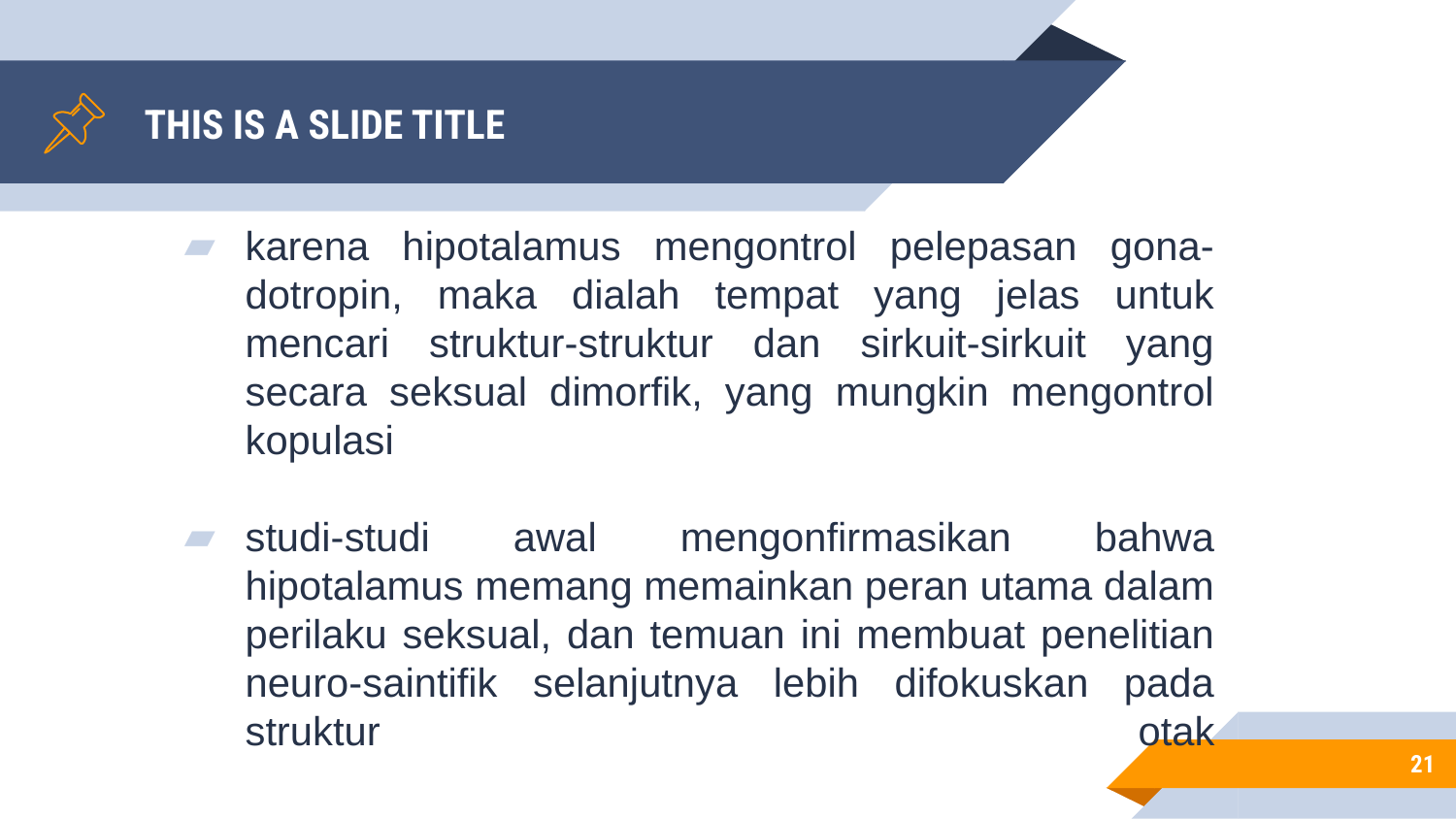

# THIS IS A SLIDE TITLE

karena hipotalamus mengontrol pelepasan gona-dotropin, maka dialah tempat yang jelas untuk mencari struktur-struktur dan sirkuit-sirkuit yang secara seksual dimorfik, yang mungkin mengontrol kopulasi

studi-studi awal mengonfirmasikan bahwa hipotalamus memang memainkan peran utama dalam perilaku seksual, dan temuan ini membuat penelitian neuro-saintifik selanjutnya lebih difokuskan pada struktur otak

21